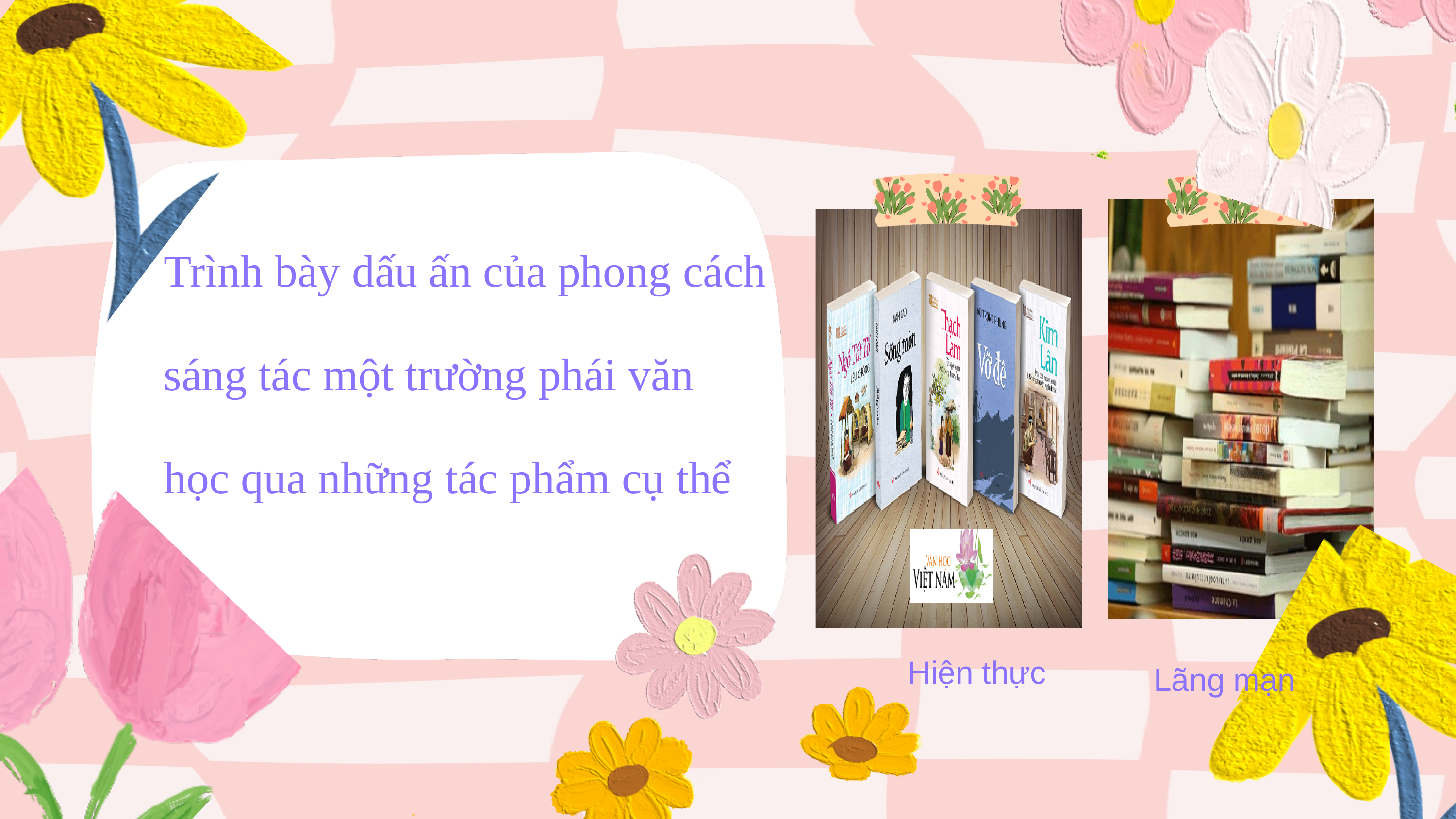

Trình bày dấu ấn của phong cách sáng tác một trường phái văn học qua những tác phẩm cụ thể

Hiện thực
Lãng mạn